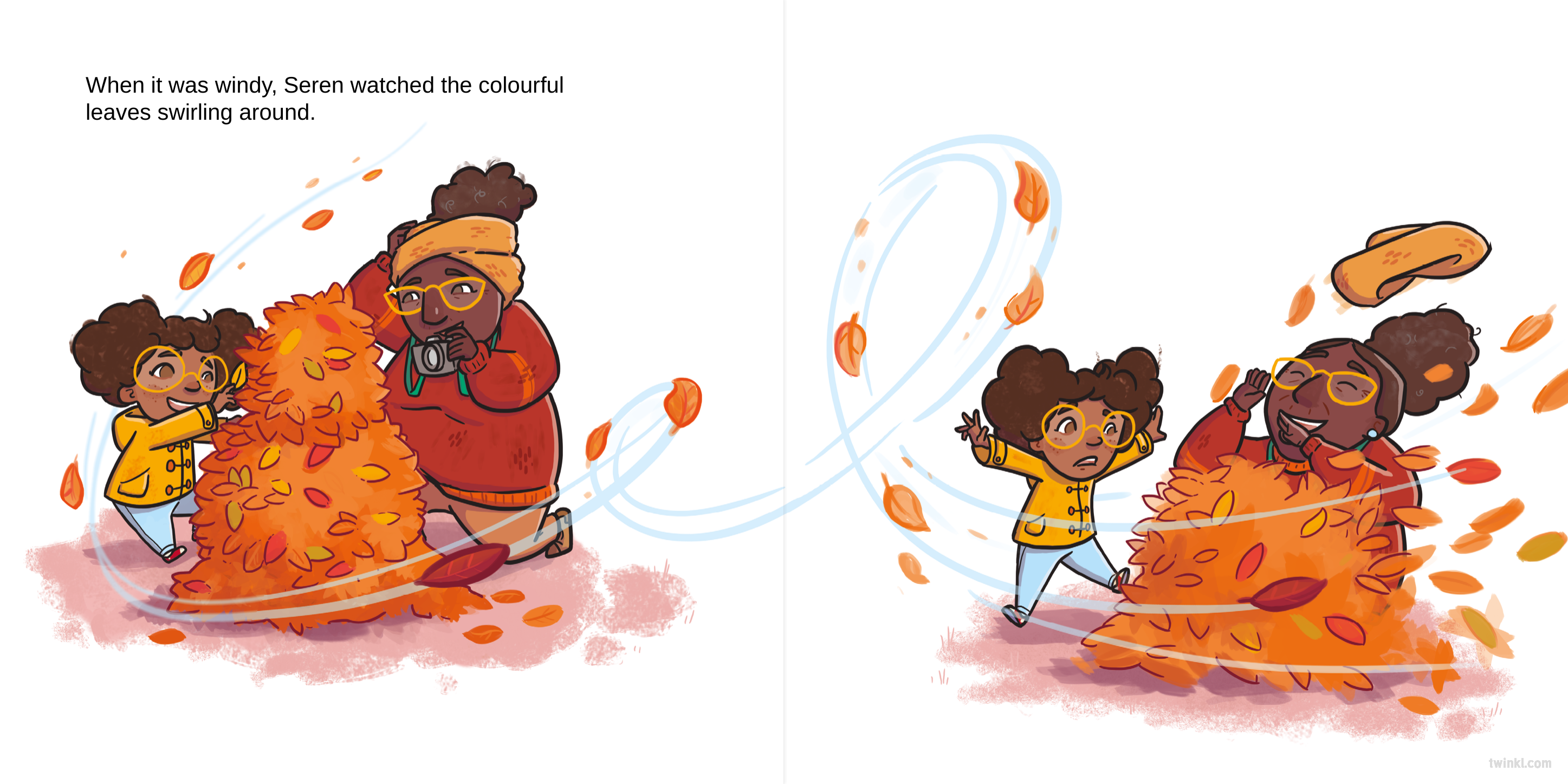

When it was windy, Seren watched the colourful leaves swirling around.